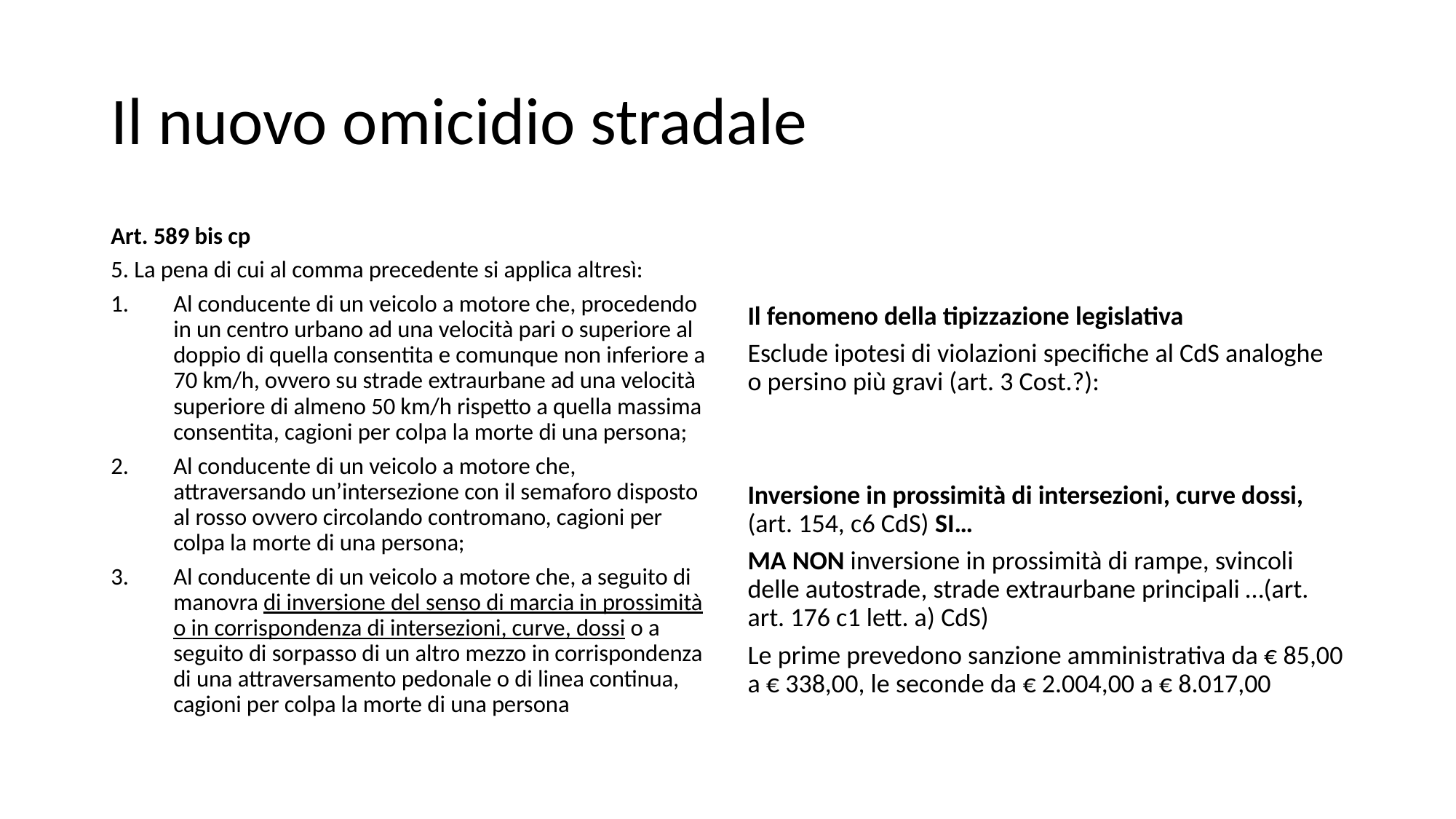

# Il nuovo omicidio stradale
Art. 589 bis cp
5. La pena di cui al comma precedente si applica altresì:
Al conducente di un veicolo a motore che, procedendo in un centro urbano ad una velocità pari o superiore al doppio di quella consentita e comunque non inferiore a 70 km/h, ovvero su strade extraurbane ad una velocità superiore di almeno 50 km/h rispetto a quella massima consentita, cagioni per colpa la morte di una persona;
Al conducente di un veicolo a motore che, attraversando un’intersezione con il semaforo disposto al rosso ovvero circolando contromano, cagioni per colpa la morte di una persona;
Al conducente di un veicolo a motore che, a seguito di manovra di inversione del senso di marcia in prossimità o in corrispondenza di intersezioni, curve, dossi o a seguito di sorpasso di un altro mezzo in corrispondenza di una attraversamento pedonale o di linea continua, cagioni per colpa la morte di una persona

Il fenomeno della tipizzazione legislativa
Esclude ipotesi di violazioni specifiche al CdS analoghe o persino più gravi (art. 3 Cost.?):

Inversione in prossimità di intersezioni, curve dossi,  (art. 154, c6 CdS) SI…
MA NON inversione in prossimità di rampe, svincoli delle autostrade, strade extraurbane principali …(art. art. 176 c1 lett. a) CdS)
Le prime prevedono sanzione amministrativa da € 85,00 a € 338,00, le seconde da € 2.004,00 a € 8.017,00